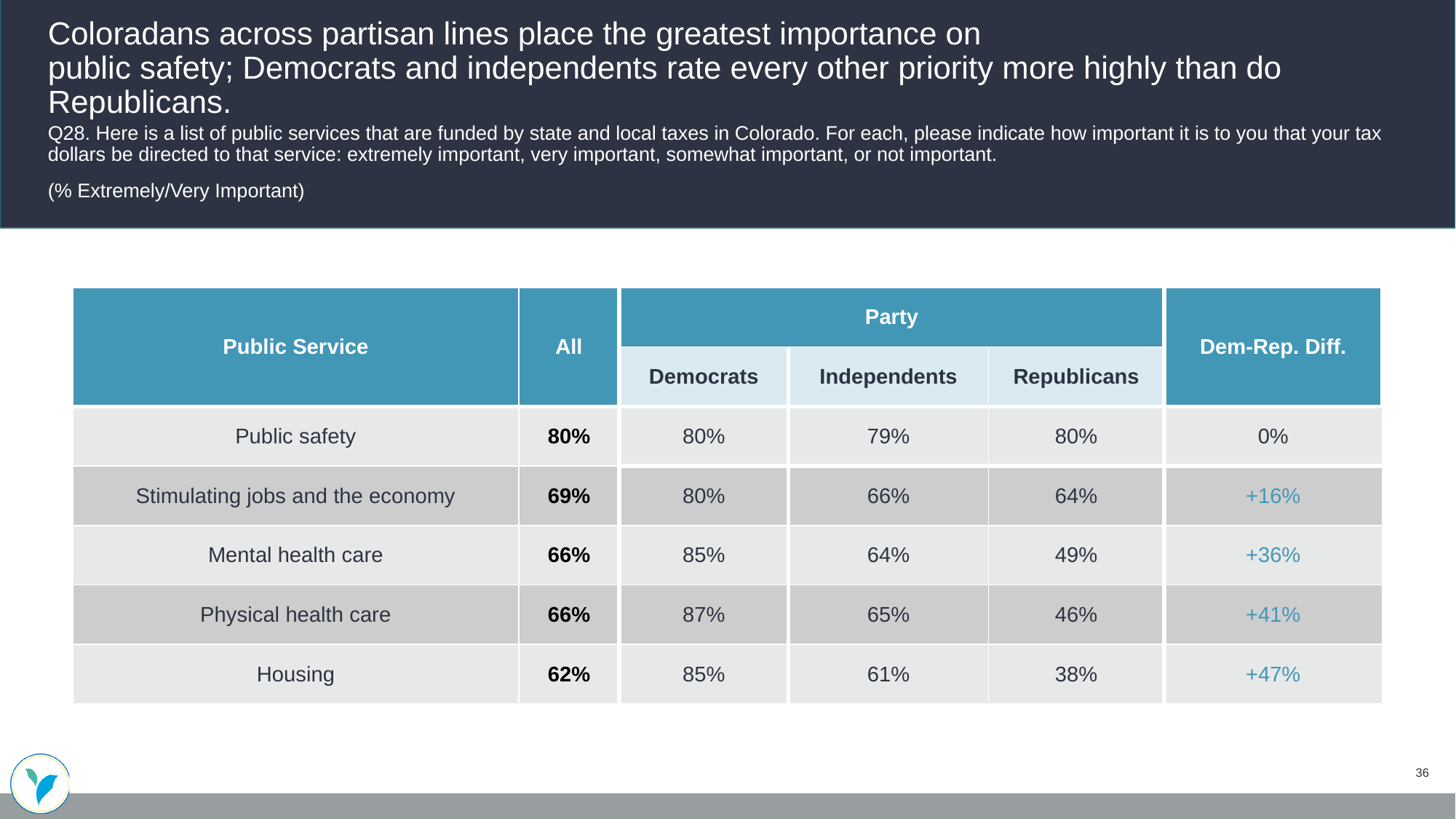

Coloradans across partisan lines place the greatest importance on
public safety; Democrats and independents rate every other priority more highly than do Republicans.
Q28. Here is a list of public services that are funded by state and local taxes in Colorado. For each, please indicate how important it is to you that your tax dollars be directed to that service: extremely important, very important, somewhat important, or not important.
(% Extremely/Very Important)
| Public Service | All | Party |  |  | Dem-Rep. Diff. |
| --- | --- | --- | --- | --- | --- |
|  |  | Democrats | Independents | Republicans |  |
| Public safety | 80% | 80% | 79% | 80% | 0% |
| Stimulating jobs and the economy | 69% | 80% | 66% | 64% | +16% |
| Mental health care | 66% | 85% | 64% | 49% | +36% |
| Physical health care | 66% | 87% | 65% | 46% | +41% |
| Housing | 62% | 85% | 61% | 38% | +47% |
36